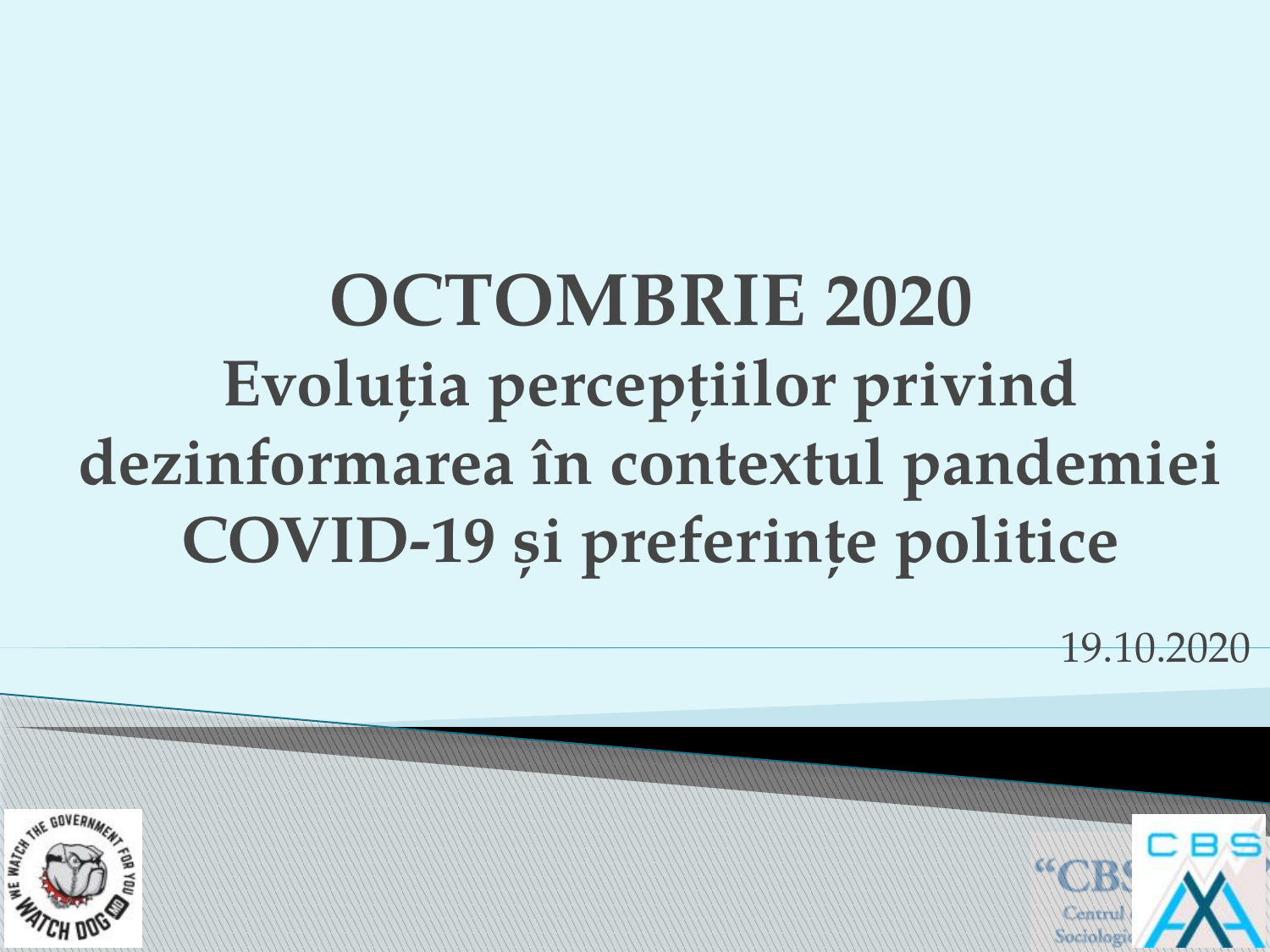

# OCTOMBRIE 2020 Evoluția percepțiilor privind dezinformarea în contextul pandemiei COVID-19 și preferințe politice
19.10.2020